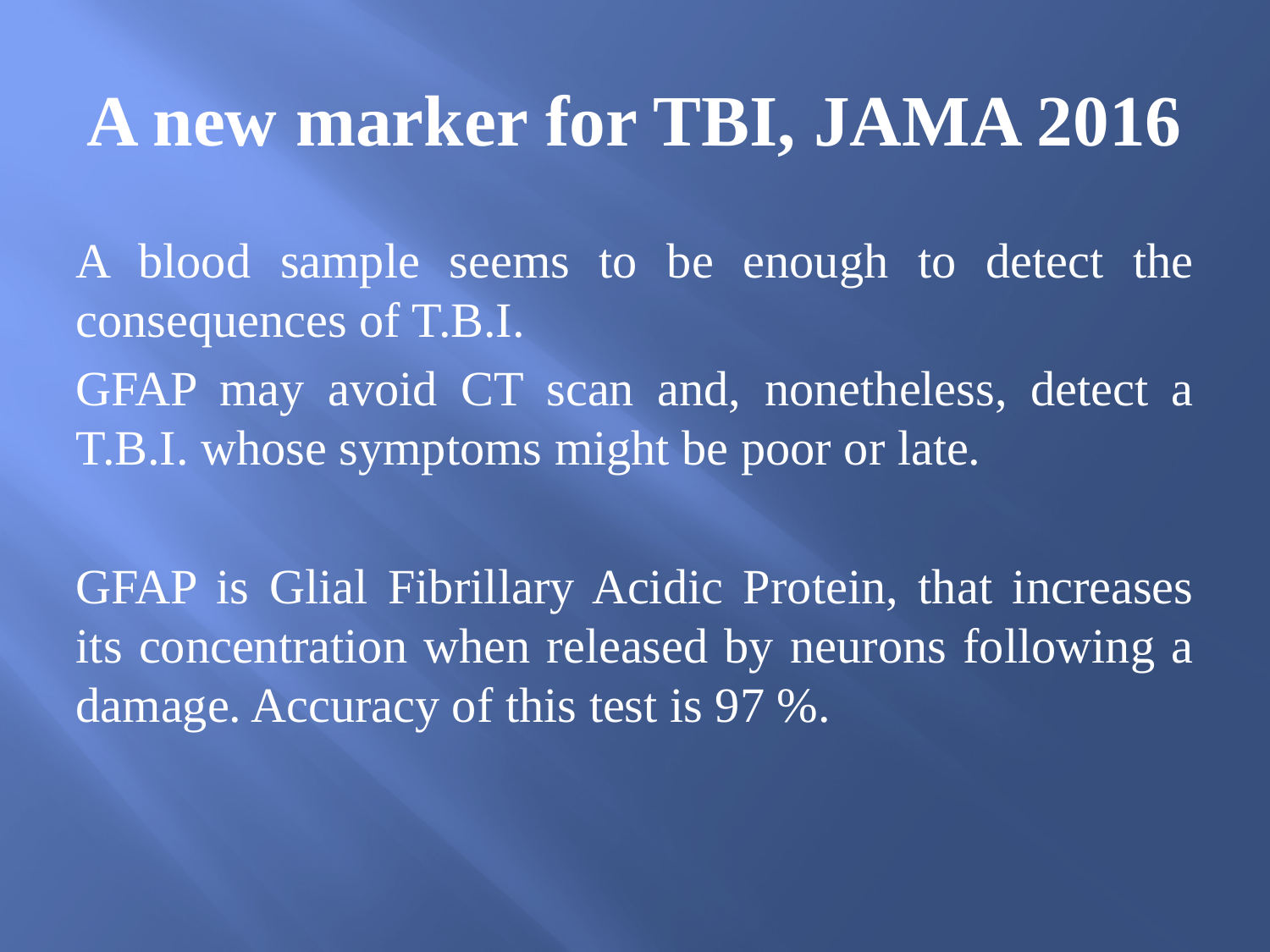

# A new marker for TBI, JAMA 2016
A blood sample seems to be enough to detect the consequences of T.B.I.
GFAP may avoid CT scan and, nonetheless, detect a T.B.I. whose symptoms might be poor or late.

GFAP is Glial Fibrillary Acidic Protein, that increases its concentration when released by neurons following a damage. Accuracy of this test is 97 %.